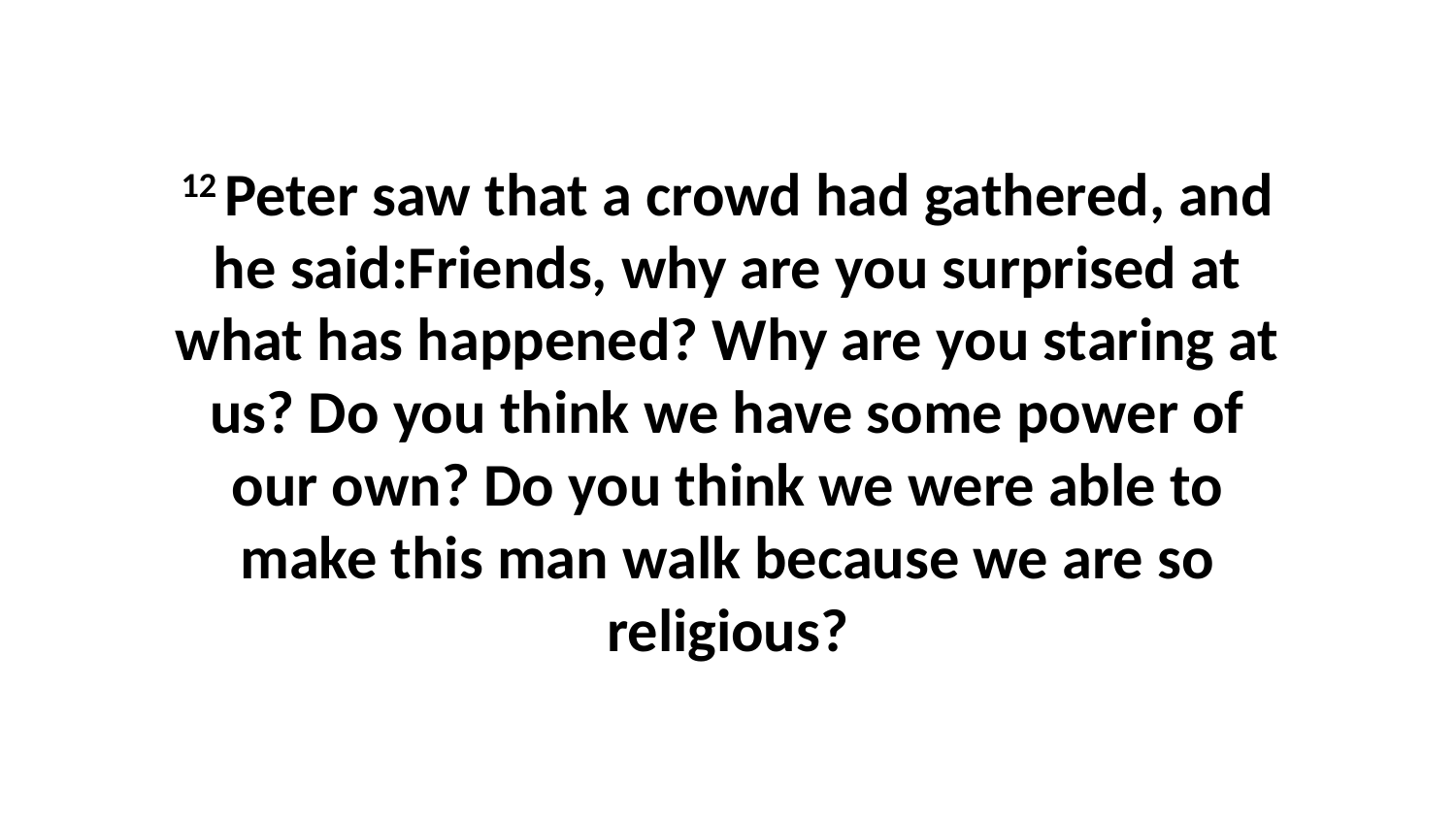

12 Peter saw that a crowd had gathered, and he said:Friends, why are you surprised at what has happened? Why are you staring at us? Do you think we have some power of our own? Do you think we were able to make this man walk because we are so religious?